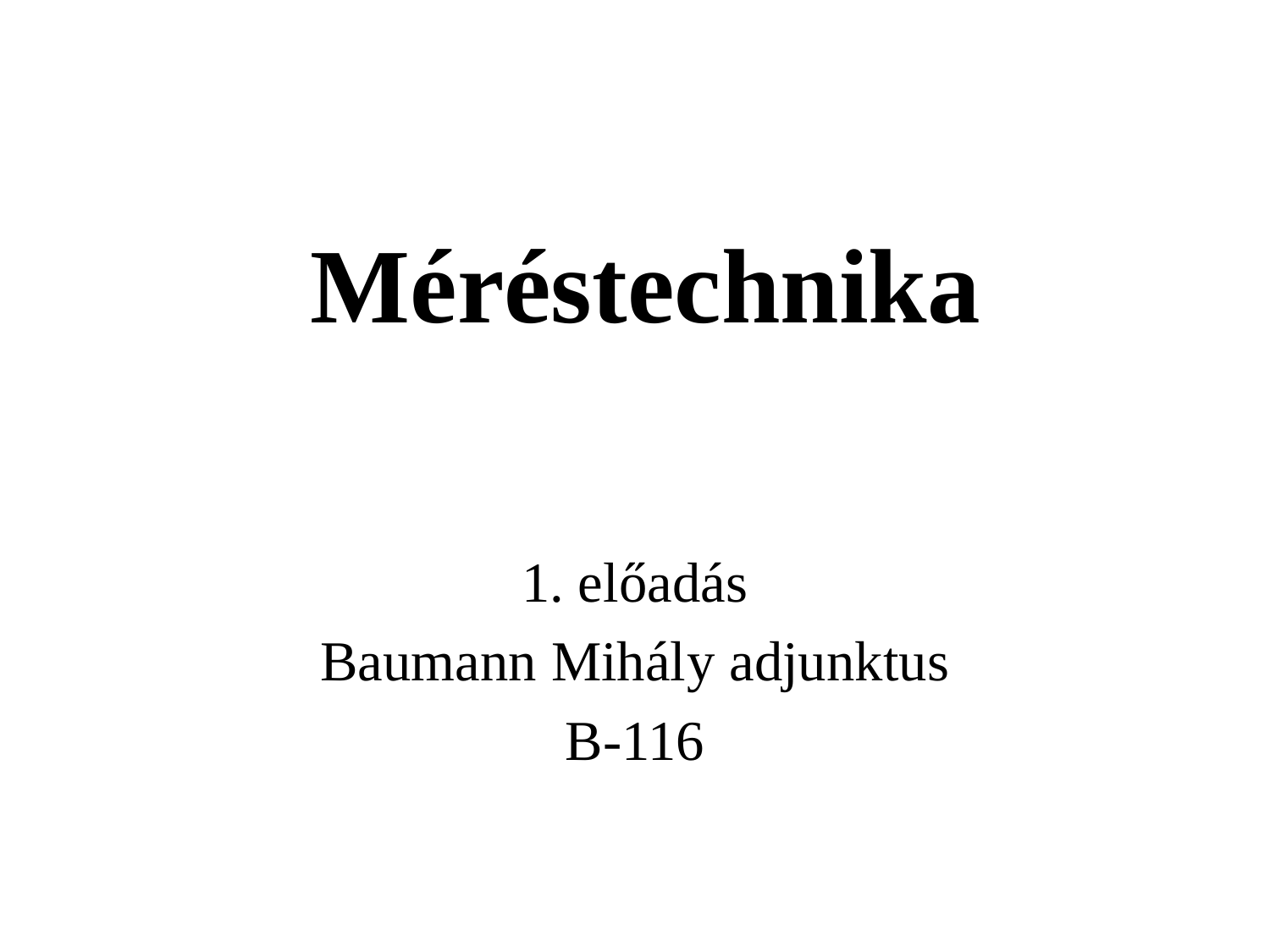

# Méréstechnika
1. előadás
Baumann Mihály adjunktus
B-116